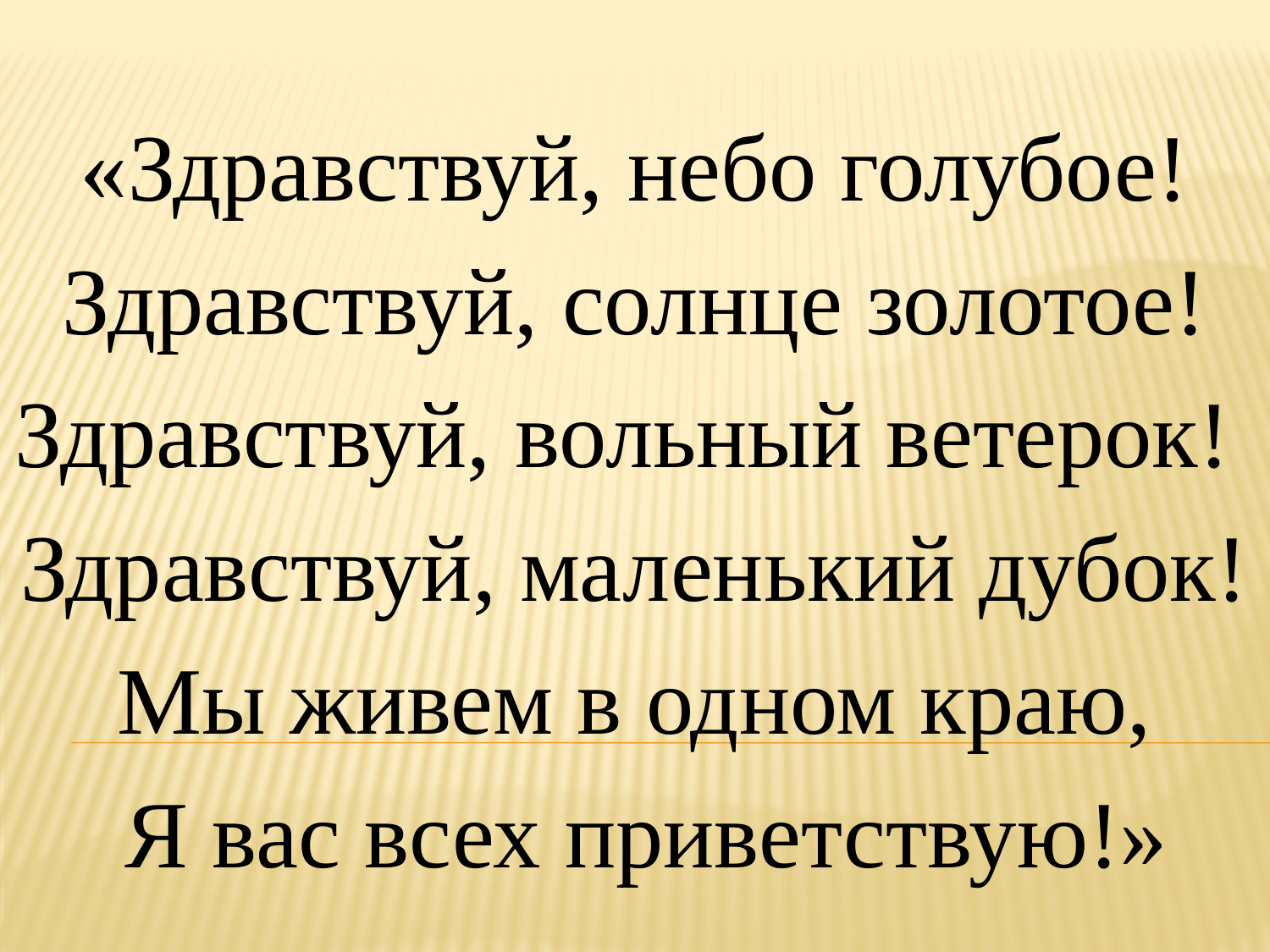

«Здравствуй, небо голубое!
 Здравствуй, солнце золотое!
Здравствуй, вольный ветерок!
Здравствуй, маленький дубок!
Мы живем в одном краю,
 Я вас всех приветствую!»